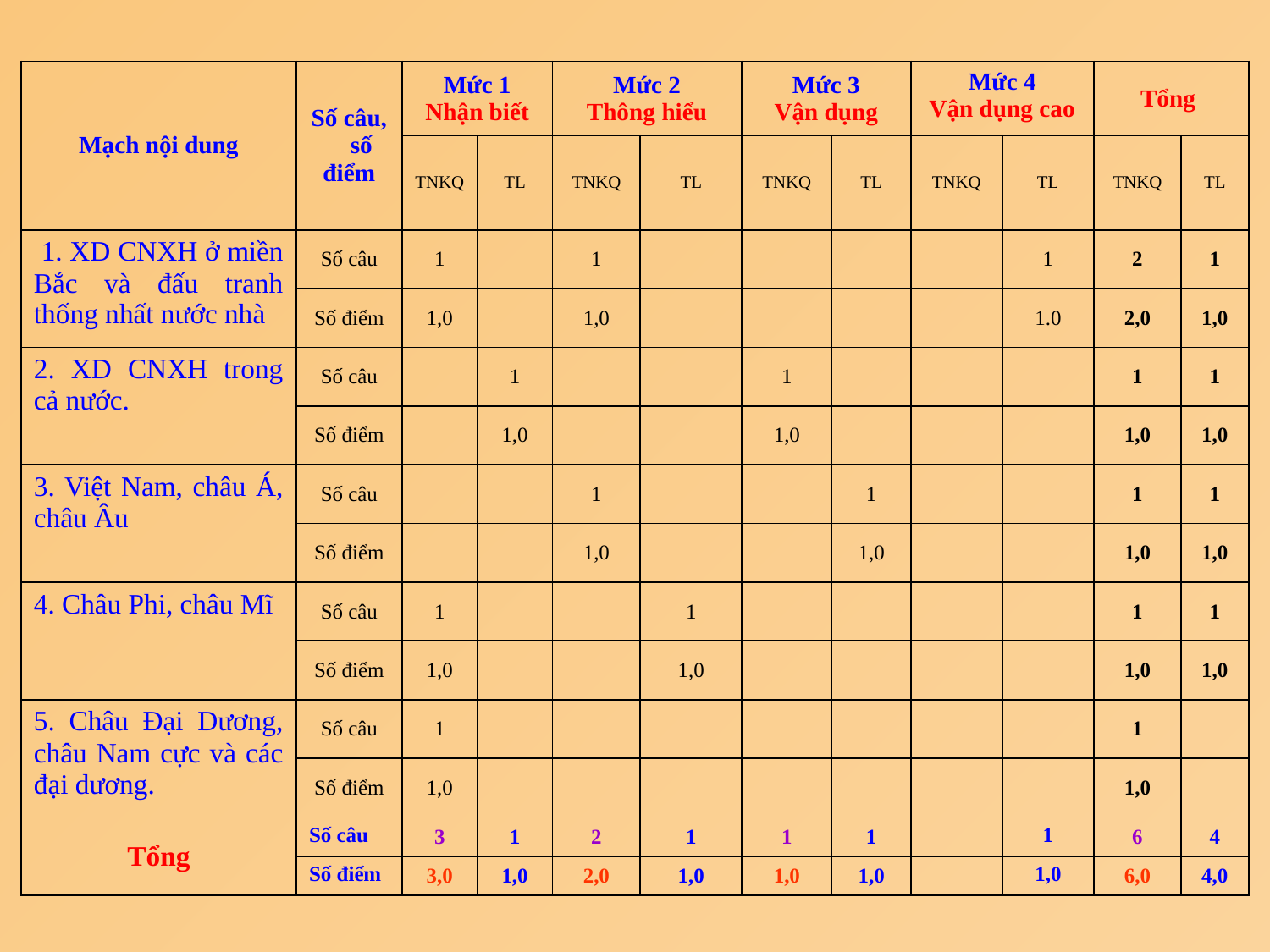

| Mạch nội dung | Số câu, số điểm | Mức 1 Nhận biết |  | Mức 2 Thông hiểu |  | Mức 3 Vận dụng |  | Mức 4 Vận dụng cao |  | Tổng |  |
| --- | --- | --- | --- | --- | --- | --- | --- | --- | --- | --- | --- |
|  |  | TNKQ | TL | TNKQ | TL | TNKQ | TL | TNKQ | TL | TNKQ | TL |
| 1. XD CNXH ở miền Bắc và đấu tranh thống nhất nước nhà | Số câu | 1 |  | 1 |  |  |  |  | 1 | 2 | 1 |
|  | Số điểm | 1,0 |  | 1,0 |  |  |  |  | 1.0 | 2,0 | 1,0 |
| 2. XD CNXH trong cả nước. | Số câu |  | 1 |  |  | 1 |  |  |  | 1 | 1 |
|  | Số điểm |  | 1,0 |  |  | 1,0 |  |  |  | 1,0 | 1,0 |
| 3. Việt Nam, châu Á, châu Âu | Số câu |  |  | 1 |  |  | 1 |  |  | 1 | 1 |
|  | Số điểm |  |  | 1,0 |  |  | 1,0 |  |  | 1,0 | 1,0 |
| 4. Châu Phi, châu Mĩ | Số câu | 1 |  |  | 1 |  |  |  |  | 1 | 1 |
|  | Số điểm | 1,0 |  |  | 1,0 |  |  |  |  | 1,0 | 1,0 |
| 5. Châu Đại Dương, châu Nam cực và các đại dương. | Số câu | 1 |  |  |  |  |  |  |  | 1 |  |
|  | Số điểm | 1,0 |  |  |  |  |  |  |  | 1,0 |  |
| Tổng | Số câu | 3 | 1 | 2 | 1 | 1 | 1 |  | 1 | 6 | 4 |
|  | Số điểm | 3,0 | 1,0 | 2,0 | 1,0 | 1,0 | 1,0 |  | 1,0 | 6,0 | 4,0 |